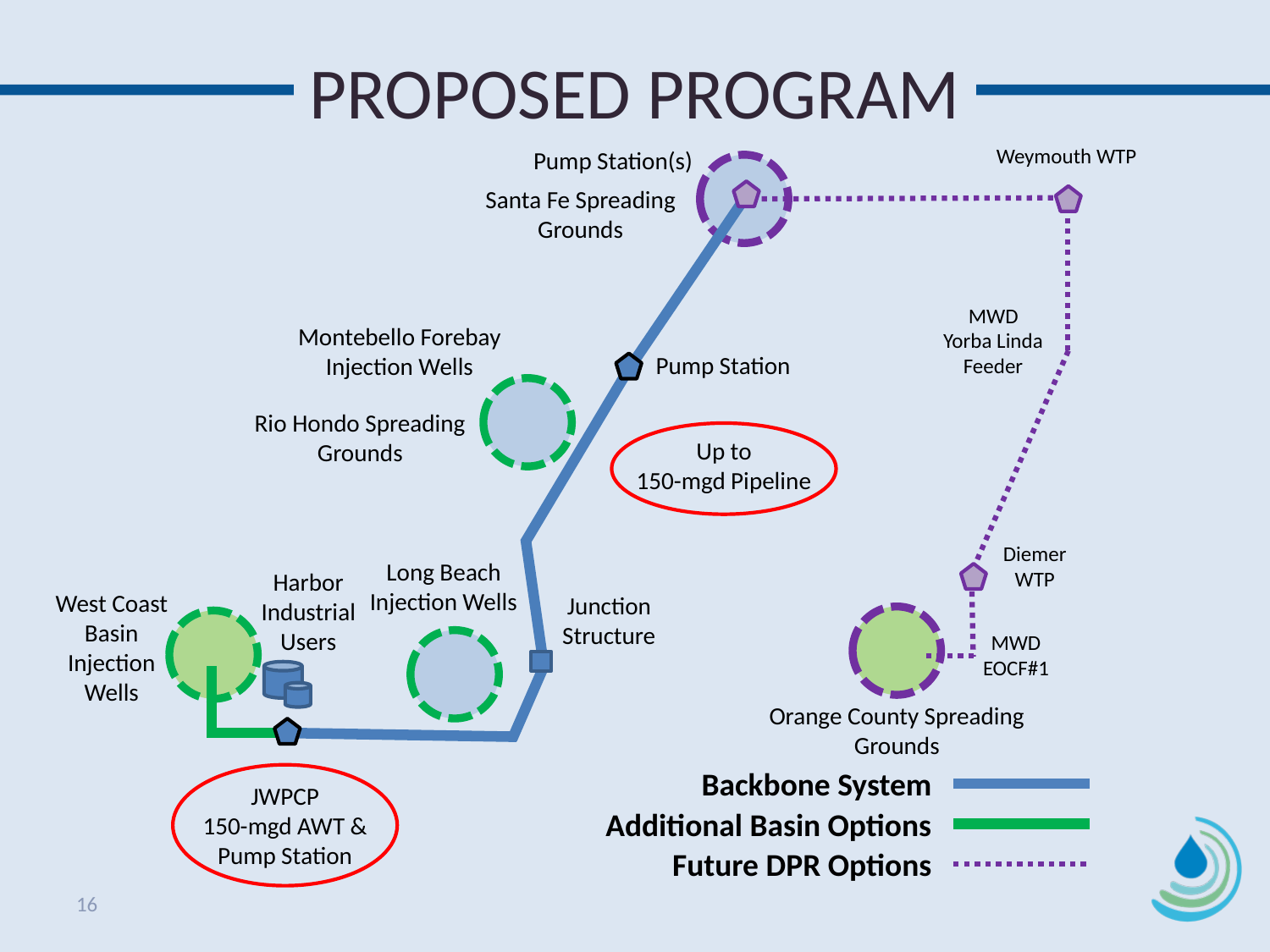

# PROPOSED PROGRAM
Weymouth WTP
Pump Station(s)

Santa Fe Spreading
Grounds

MWD
Yorba Linda Feeder
Montebello Forebay Injection Wells
Pump Station

Rio Hondo Spreading
Grounds

 Up to
150-mgd Pipeline
Diemer WTP
Long Beach
Injection Wells
Harbor Industrial Users

West Coast Basin
Injection Wells

Junction Structure

MWD EOCF#1

Orange County Spreading
Grounds

Backbone System
Additional Basin Options
Future DPR Options

JWPCP
150-mgd AWT & Pump Station
16